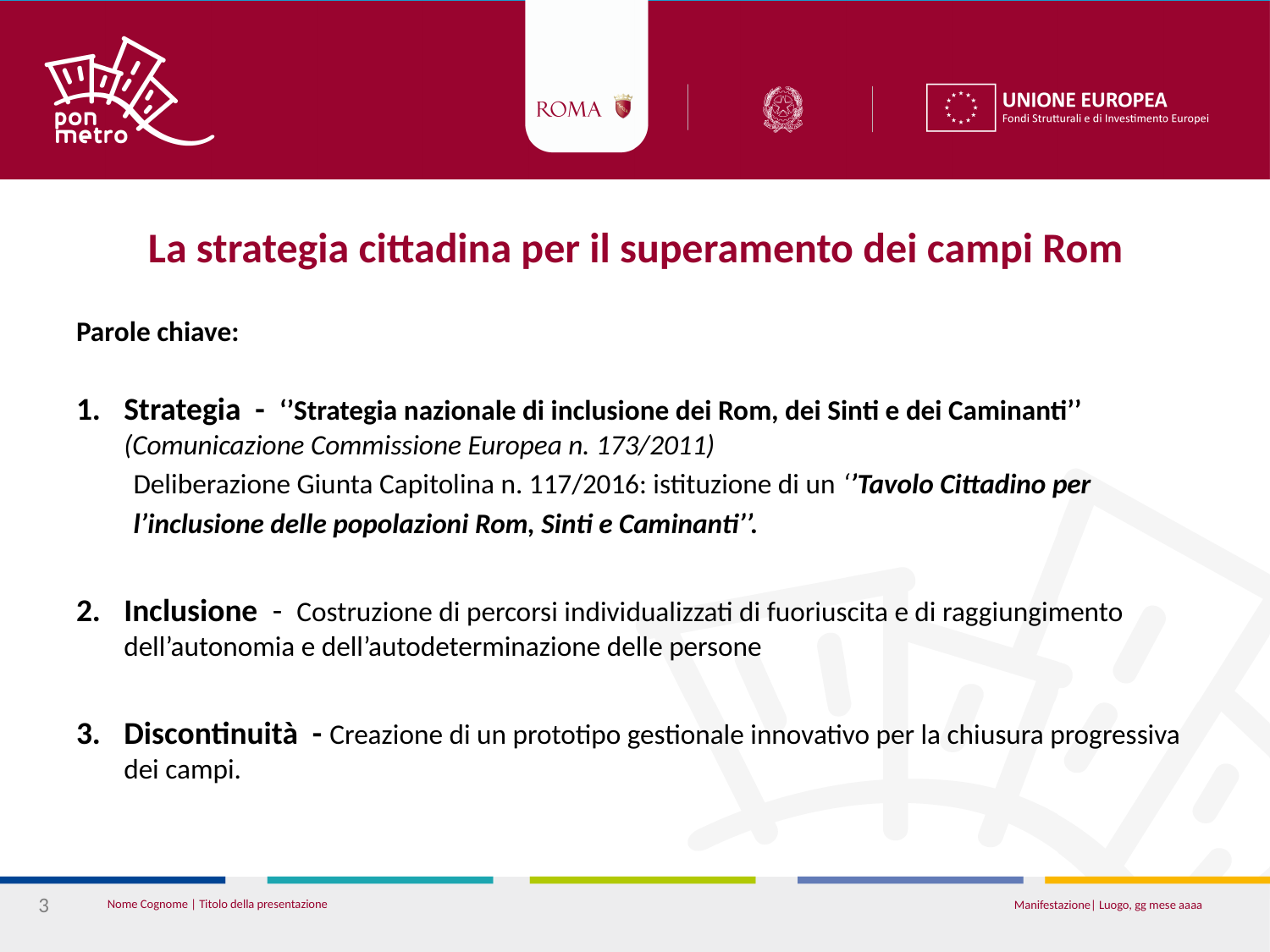

# La strategia cittadina per il superamento dei campi Rom

Parole chiave:

Strategia  -  ‘’Strategia nazionale di inclusione dei Rom, dei Sinti e dei Caminanti’’           (Comunicazione Commissione Europea n. 173/2011)
         Deliberazione Giunta Capitolina n. 117/2016: istituzione di un ‘’Tavolo Cittadino per
         l’inclusione delle popolazioni Rom, Sinti e Caminanti’’.

Inclusione  -  Costruzione di percorsi individualizzati di fuoriuscita e di raggiungimento dell’autonomia e dell’autodeterminazione delle persone

Discontinuità  - Creazione di un prototipo gestionale innovativo per la chiusura progressiva dei campi.